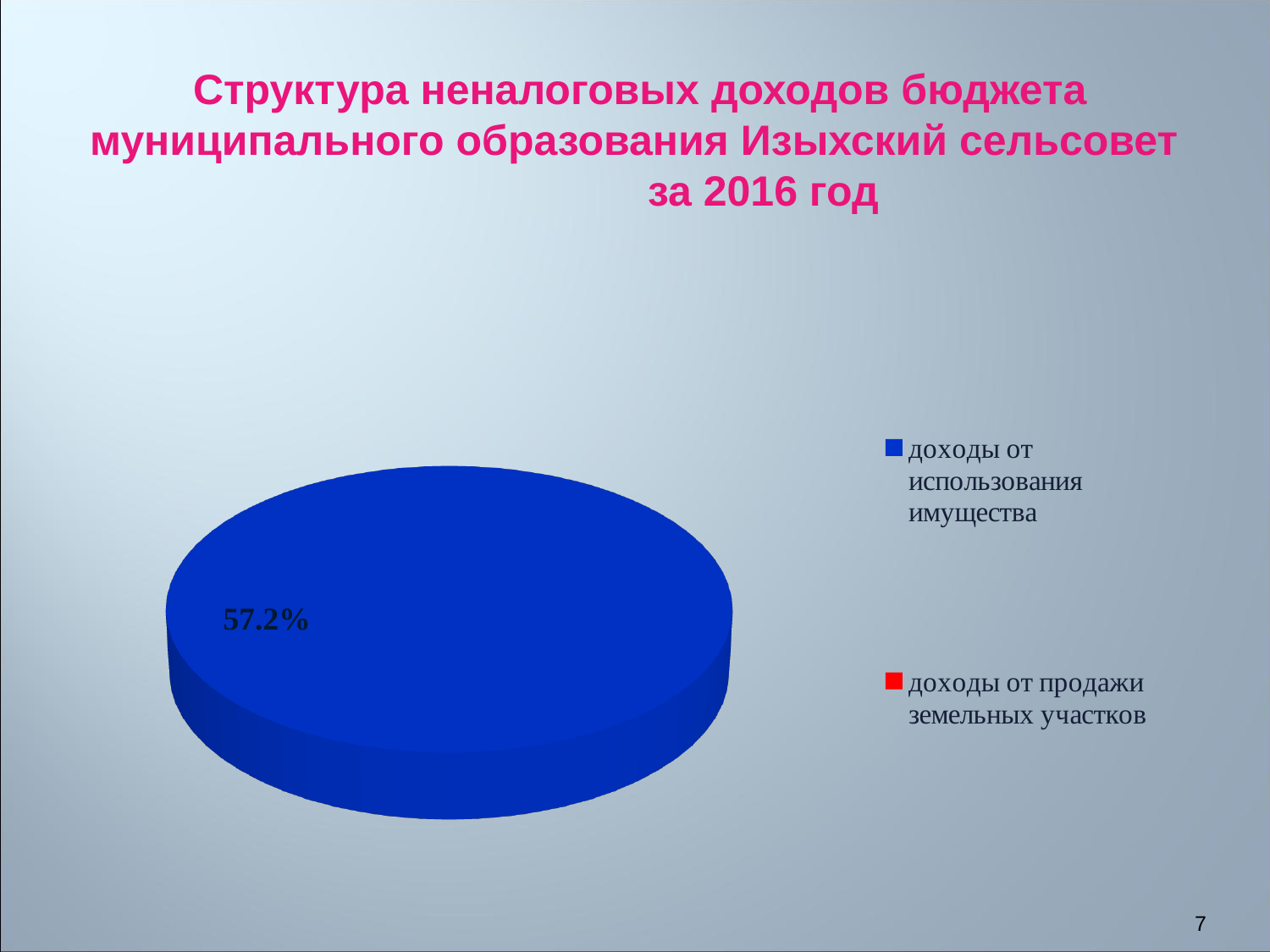

Структура неналоговых доходов бюджета муниципального образования Изыхский сельсовет                       за 2016 год

[unsupported chart]

7